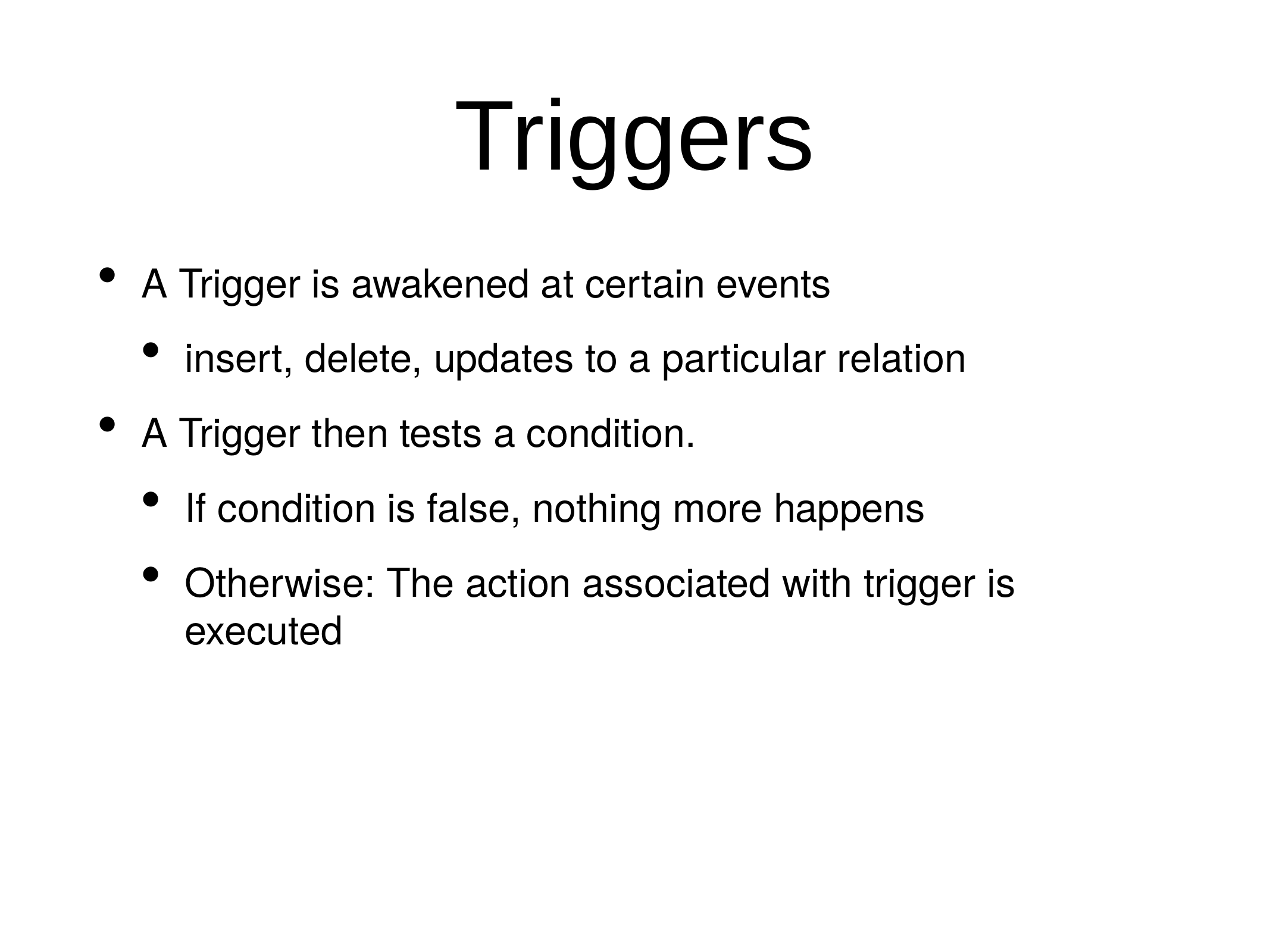

# Triggers
A Trigger is awakened at certain events
insert, delete, updates to a particular relation
A Trigger then tests a condition.
If condition is false, nothing more happens
Otherwise: The action associated with trigger is executed